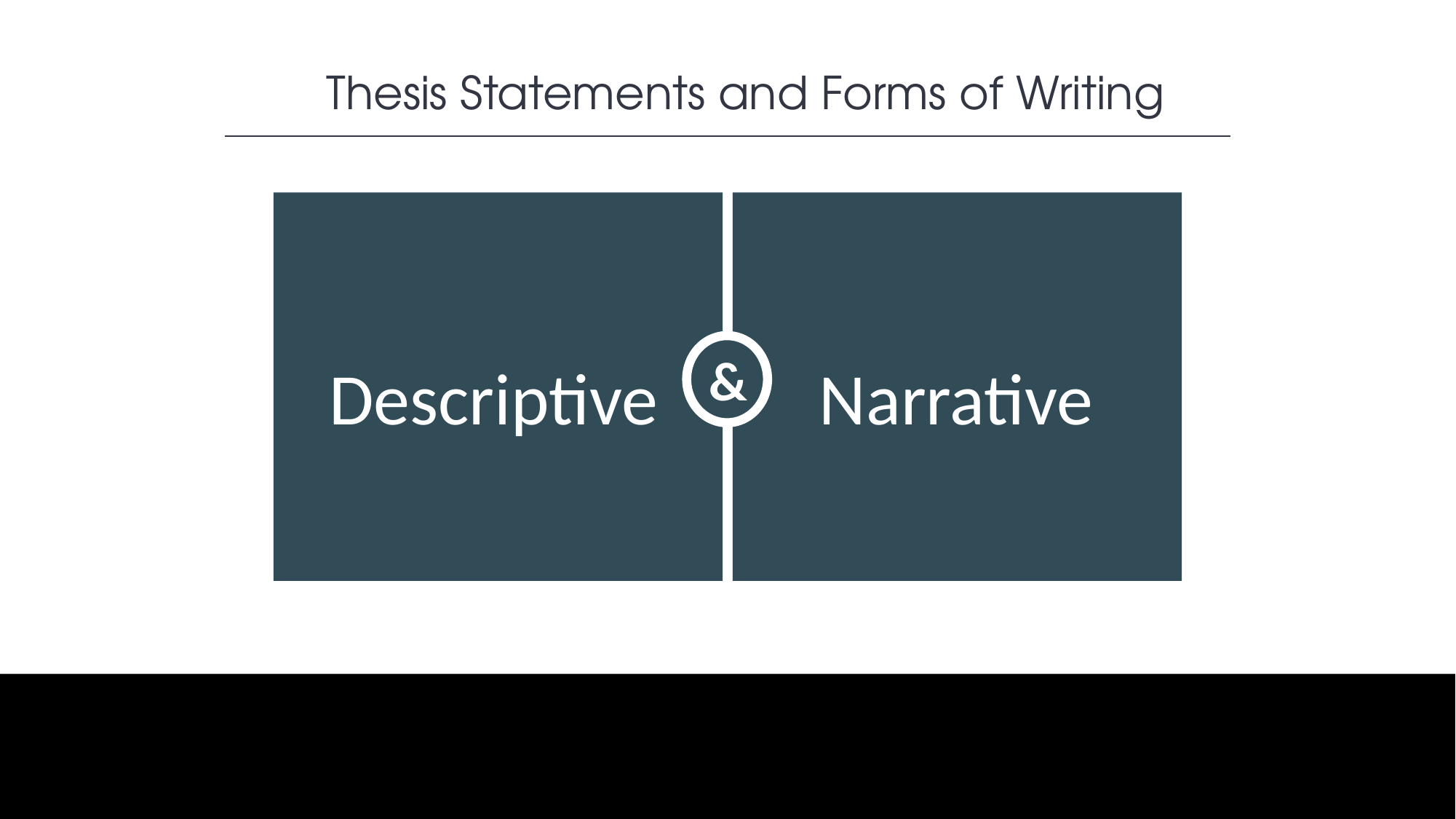

HAWKES LEARNING
Thesis Statements and Forms of Writing

&
Descriptive
Narrative